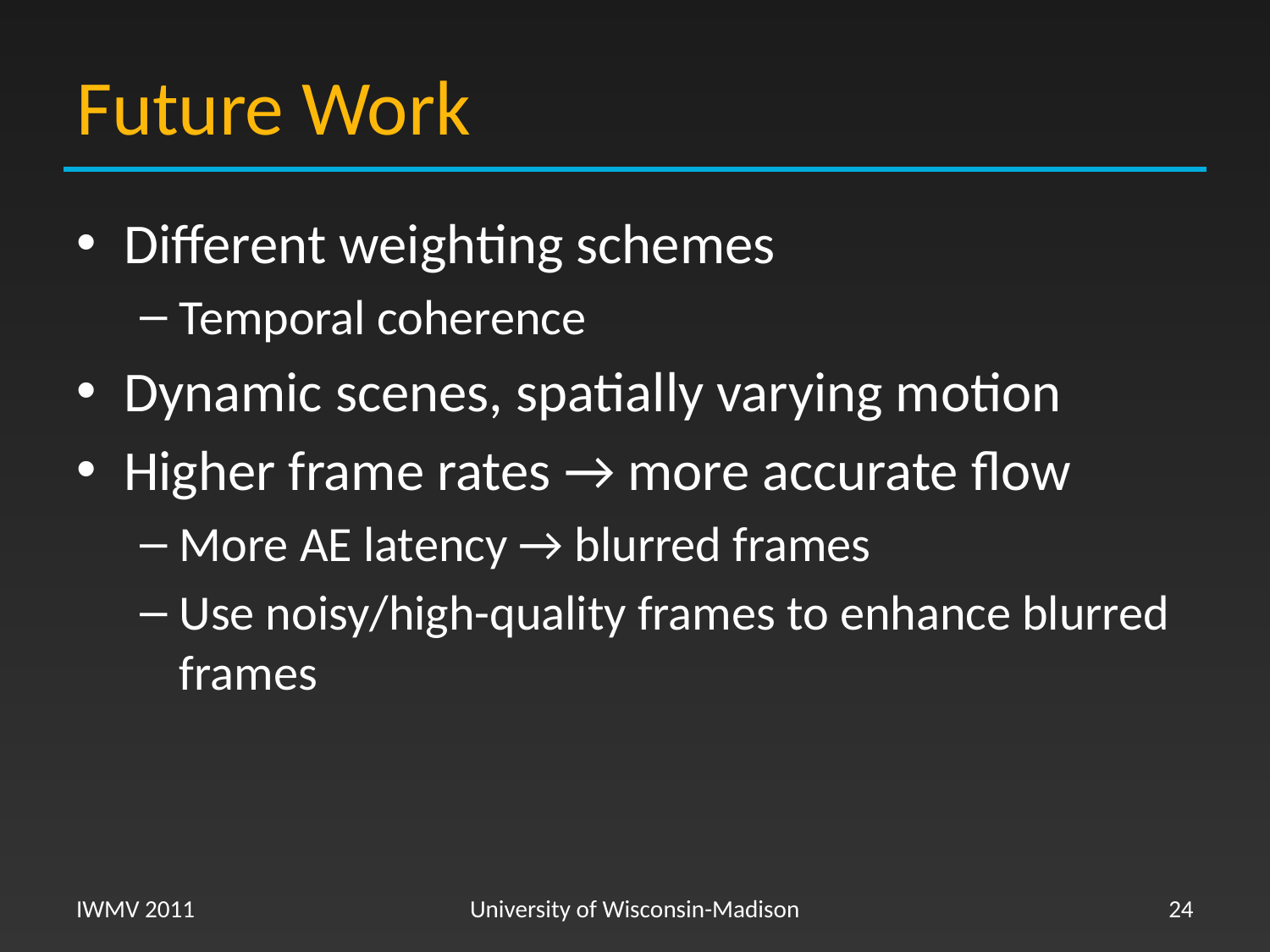

# Future Work
Different weighting schemes
Temporal coherence
Dynamic scenes, spatially varying motion
Higher frame rates → more accurate flow
More AE latency → blurred frames
Use noisy/high-quality frames to enhance blurred frames
IWMV 2011
University of Wisconsin-Madison
24